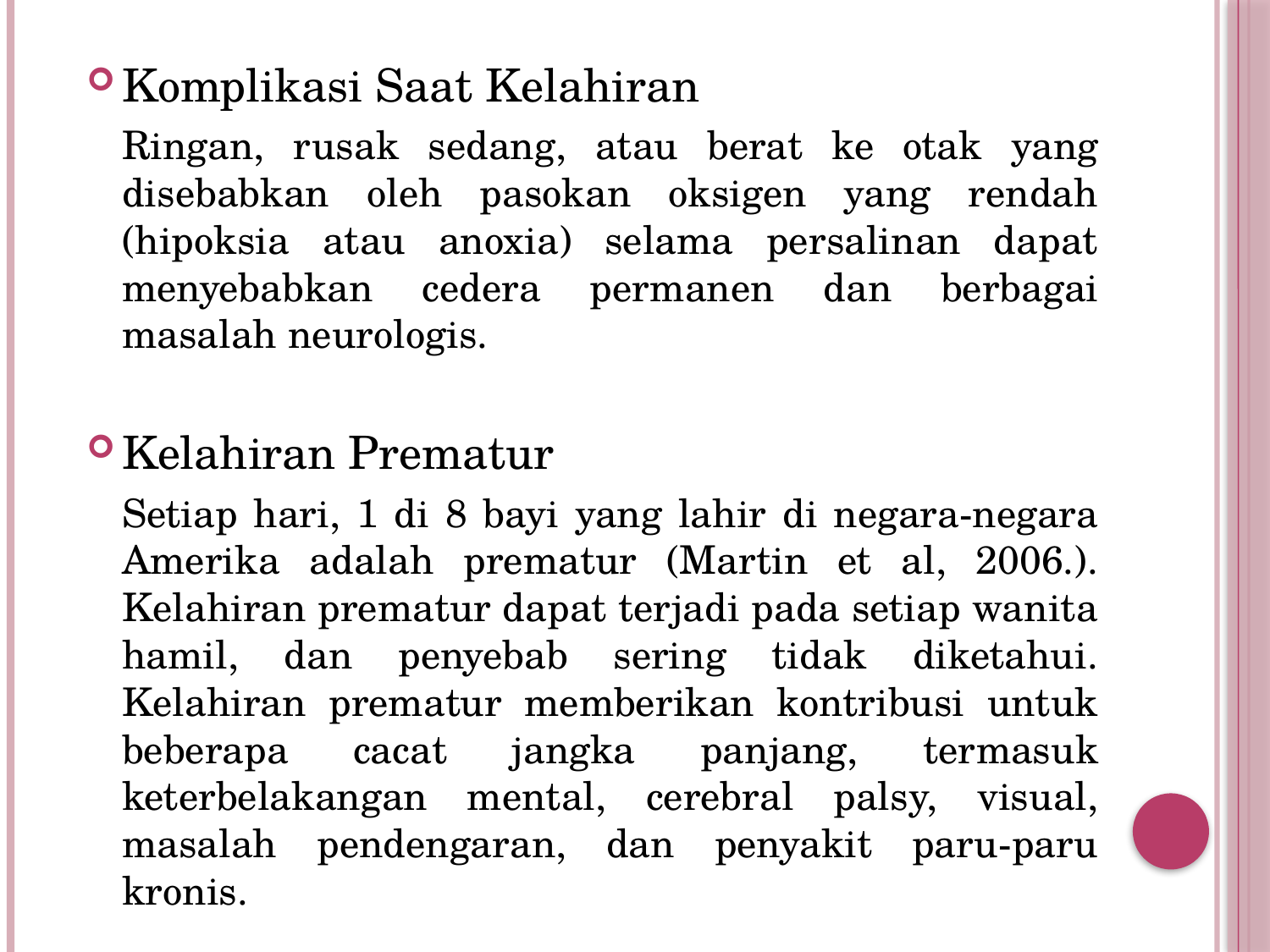

Komplikasi Saat Kelahiran
		Ringan, rusak sedang, atau berat ke otak yang disebabkan oleh pasokan oksigen yang rendah (hipoksia atau anoxia) selama persalinan dapat menyebabkan cedera permanen dan berbagai masalah neurologis.

Kelahiran Prematur
		Setiap hari, 1 di 8 bayi yang lahir di negara-negara Amerika adalah prematur (Martin et al, 2006.). Kelahiran prematur dapat terjadi pada setiap wanita hamil, dan penyebab sering tidak diketahui. Kelahiran prematur memberikan kontribusi untuk beberapa cacat jangka panjang, termasuk keterbelakangan mental, cerebral palsy, visual, masalah pendengaran, dan penyakit paru-paru kronis.